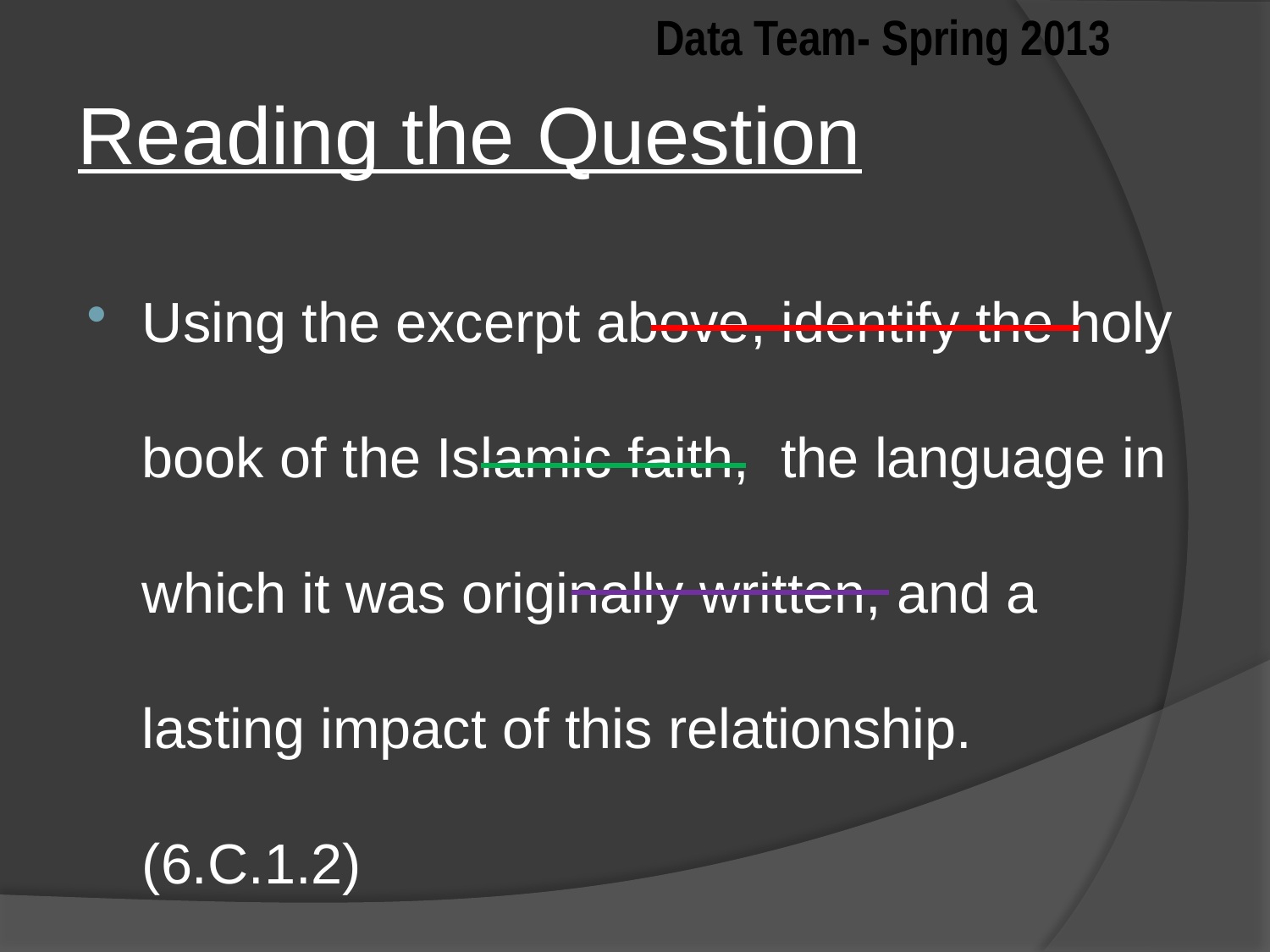

Data Team- Spring 2013
# Reading the Question
Using the excerpt above, identify the holy book of the Islamic faith,  the language in which it was originally written, and a lasting impact of this relationship. (6.C.1.2)